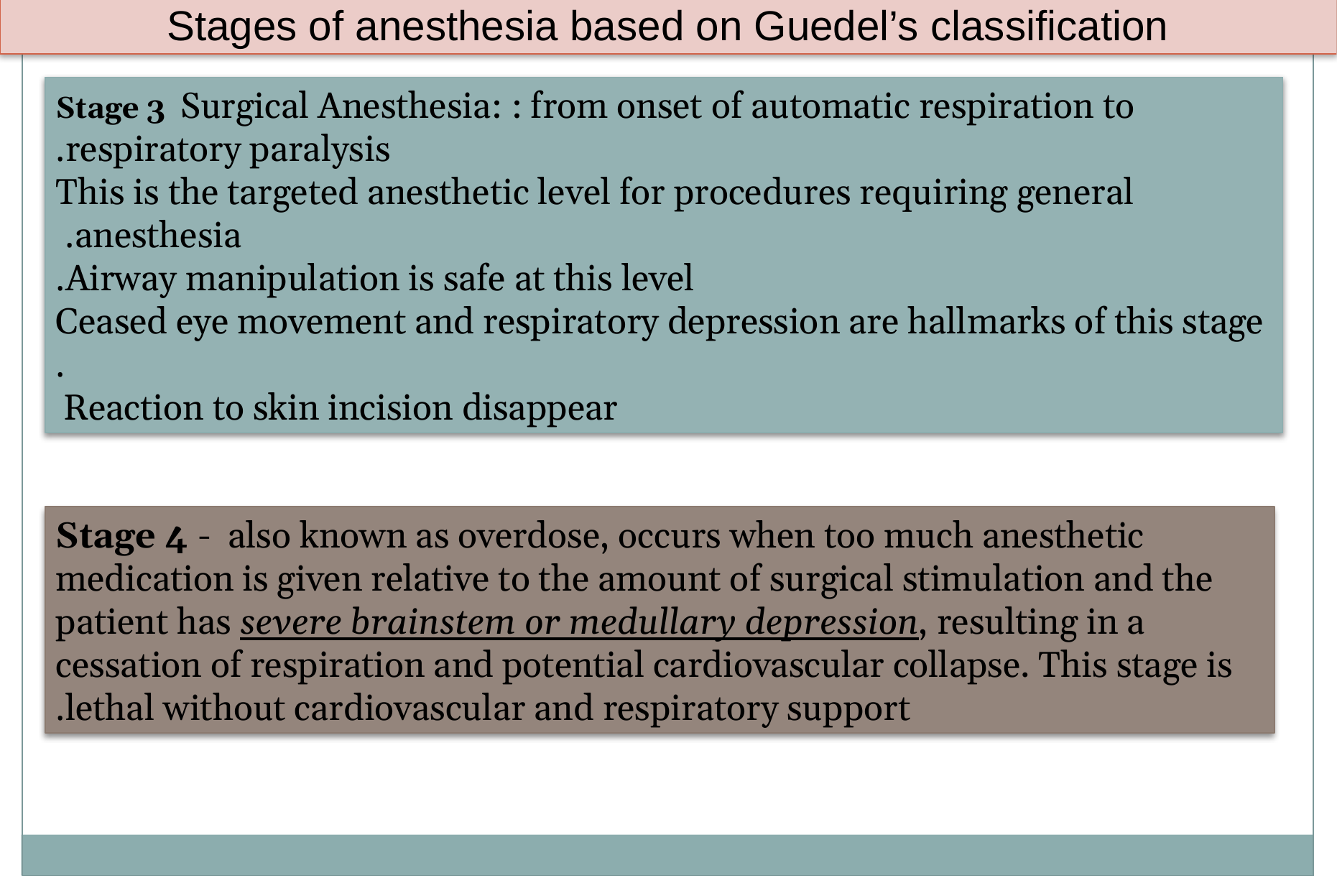

Stages of anesthesia based on Guedel’s classification
Stage 3  Surgical Anesthesia: : from onset of automatic respiration to respiratory paralysis.
This is the targeted anesthetic level for procedures requiring general anesthesia.
 Airway manipulation is safe at this level.
Ceased eye movement and respiratory depression are hallmarks of this stage .
Reaction to skin incision disappear

Stage 4 -  also known as overdose, occurs when too much anesthetic medication is given relative to the amount of surgical stimulation and the patient has severe brainstem or medullary depression, resulting in a cessation of respiration and potential cardiovascular collapse. This stage is lethal without cardiovascular and respiratory support.